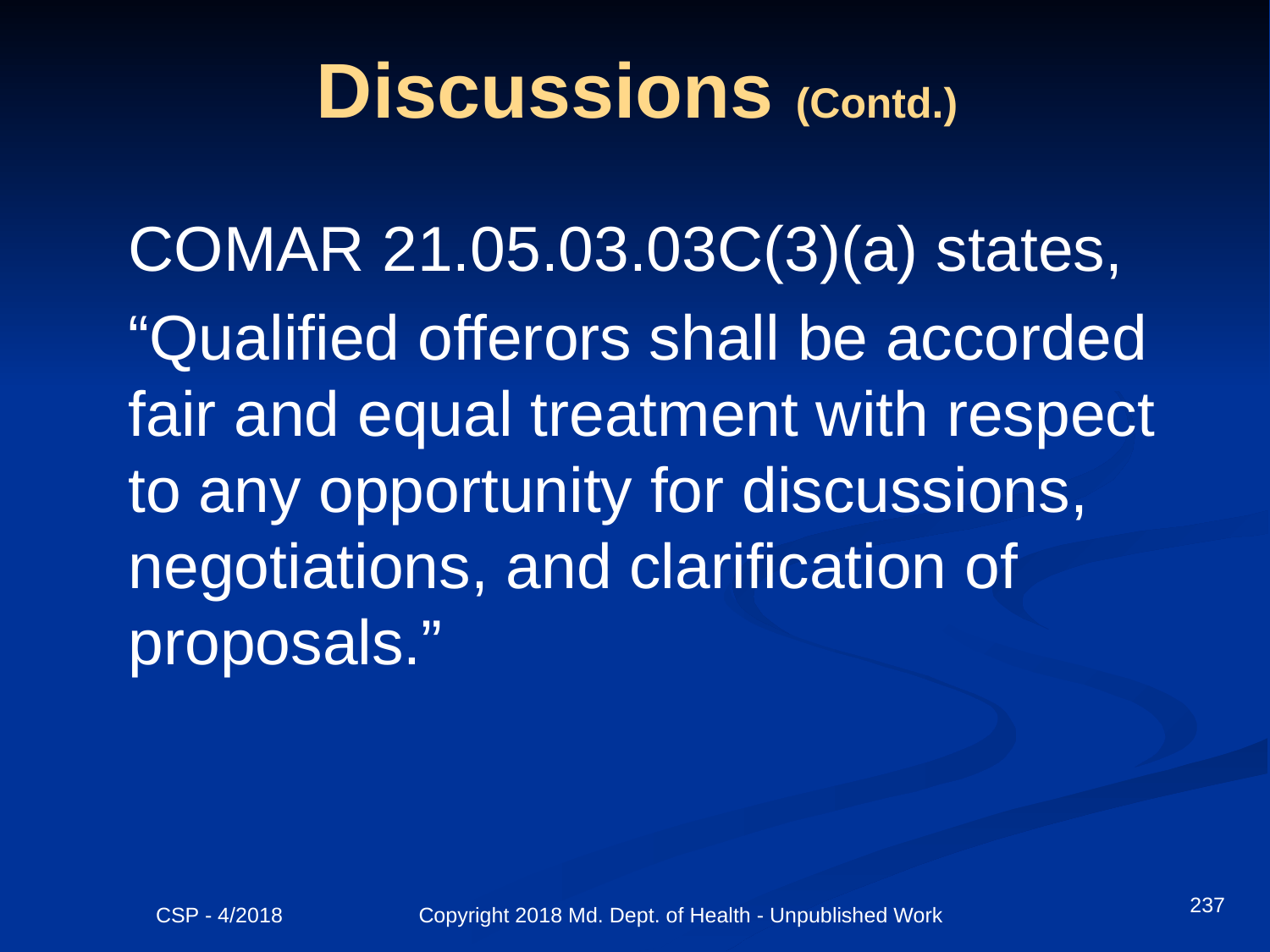

# Discussions (Contd.)
COMAR 21.05.03.03C(3)(a) states,
“Qualified offerors shall be accorded fair and equal treatment with respect to any opportunity for discussions, negotiations, and clarification of proposals.”
237
CSP - 4/2018                       Copyright 2018 Md. Dept. of Health - Unpublished Work